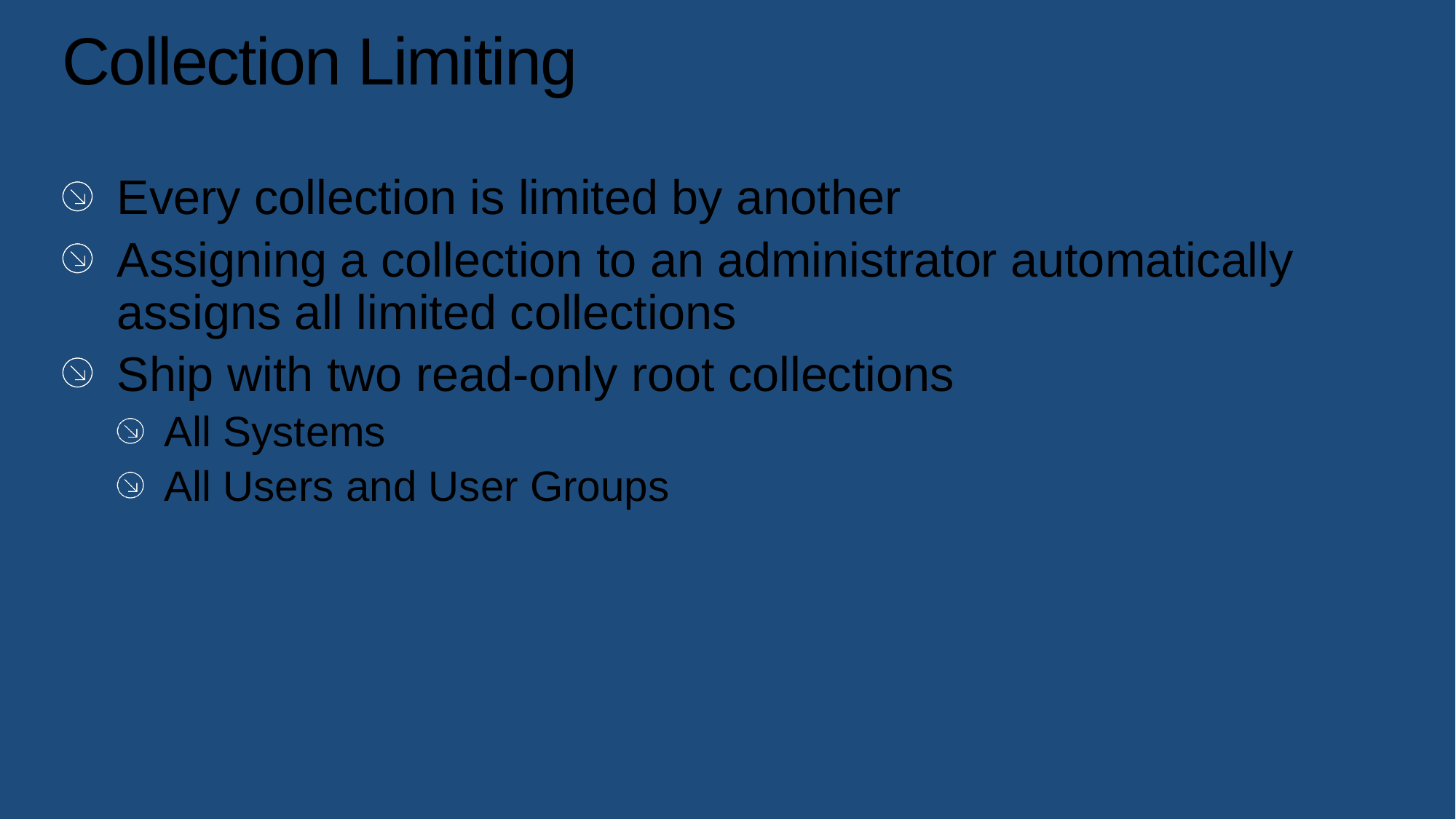

# Collection Limiting
Every collection is limited by another
Assigning a collection to an administrator automatically assigns all limited collections
Ship with two read-only root collections
All Systems
All Users and User Groups